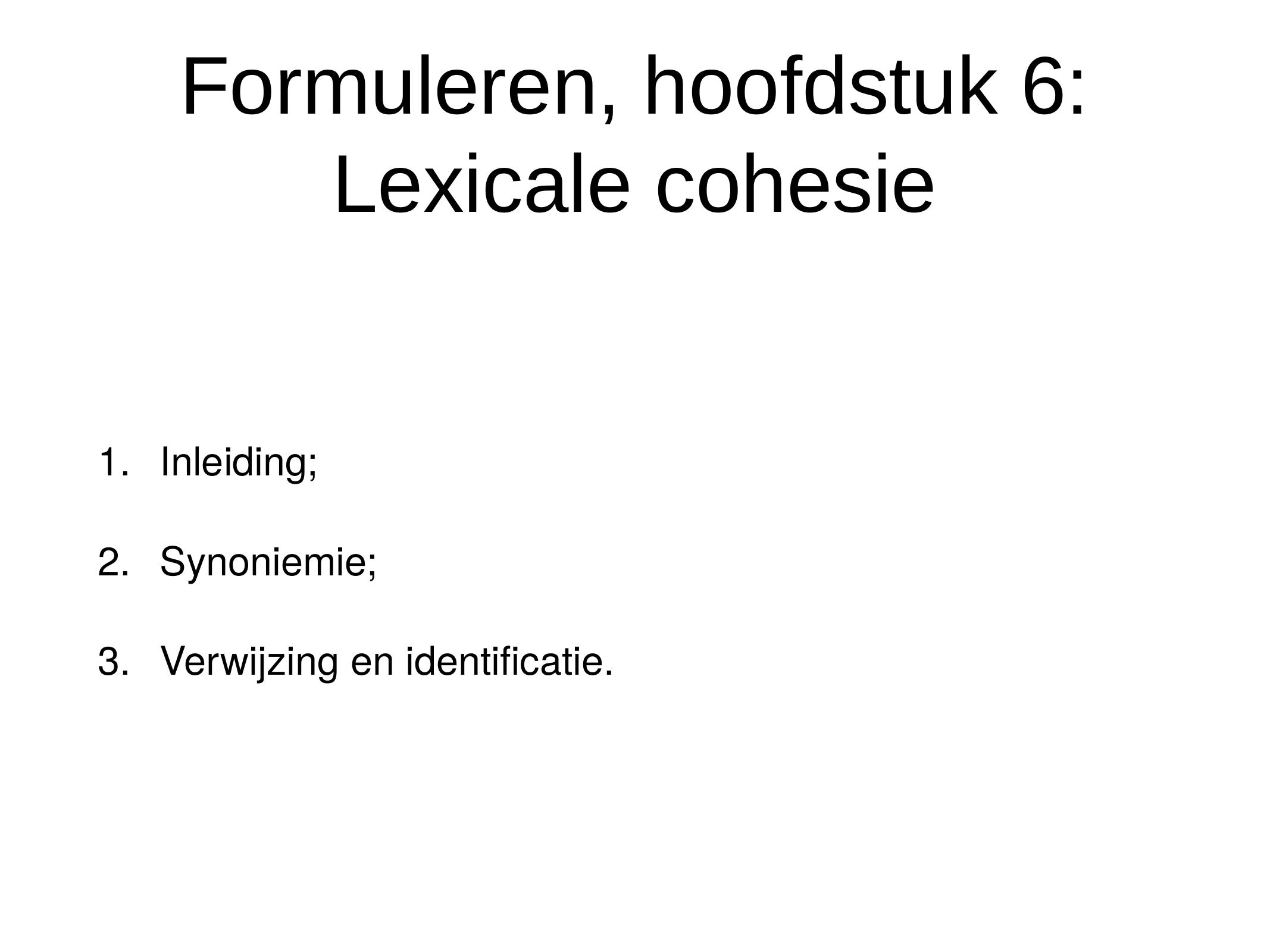

# Formuleren, hoofdstuk 6: Lexicale cohesie
Inleiding;
Synoniemie;
Verwijzing en identificatie.